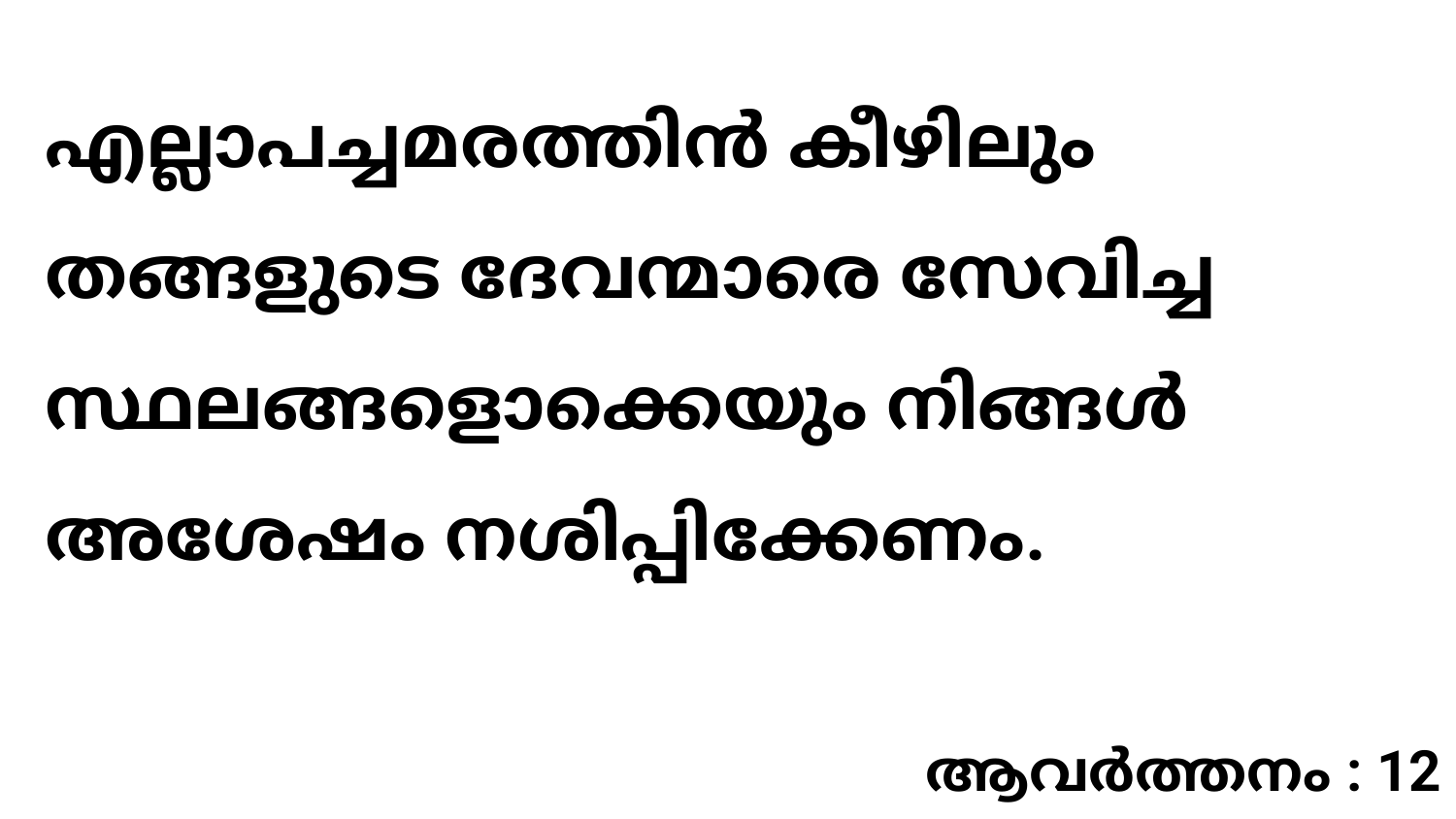

എല്ലാപച്ചമരത്തിൻ കീഴിലും തങ്ങളുടെ ദേവന്മാരെ സേവിച്ച സ്ഥലങ്ങളൊക്കെയും നിങ്ങൾ അശേഷം നശിപ്പിക്കേണം.
ആവർത്തനം : 12